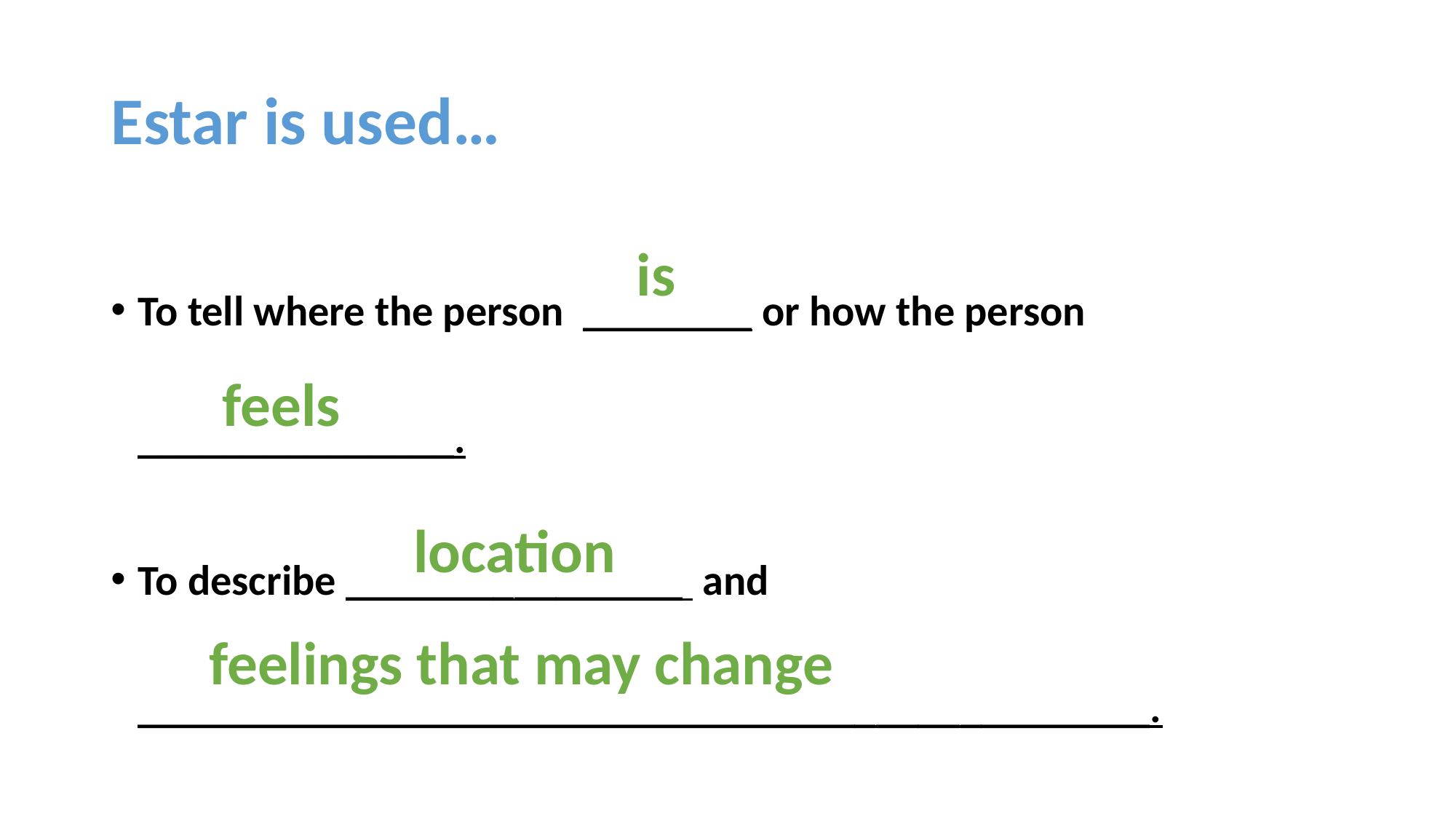

# Estar is used…
To tell where the person  ________ or how the person  _______________.
To describe ________________  and ________________________________________________.

is
feels
location
feelings that may change